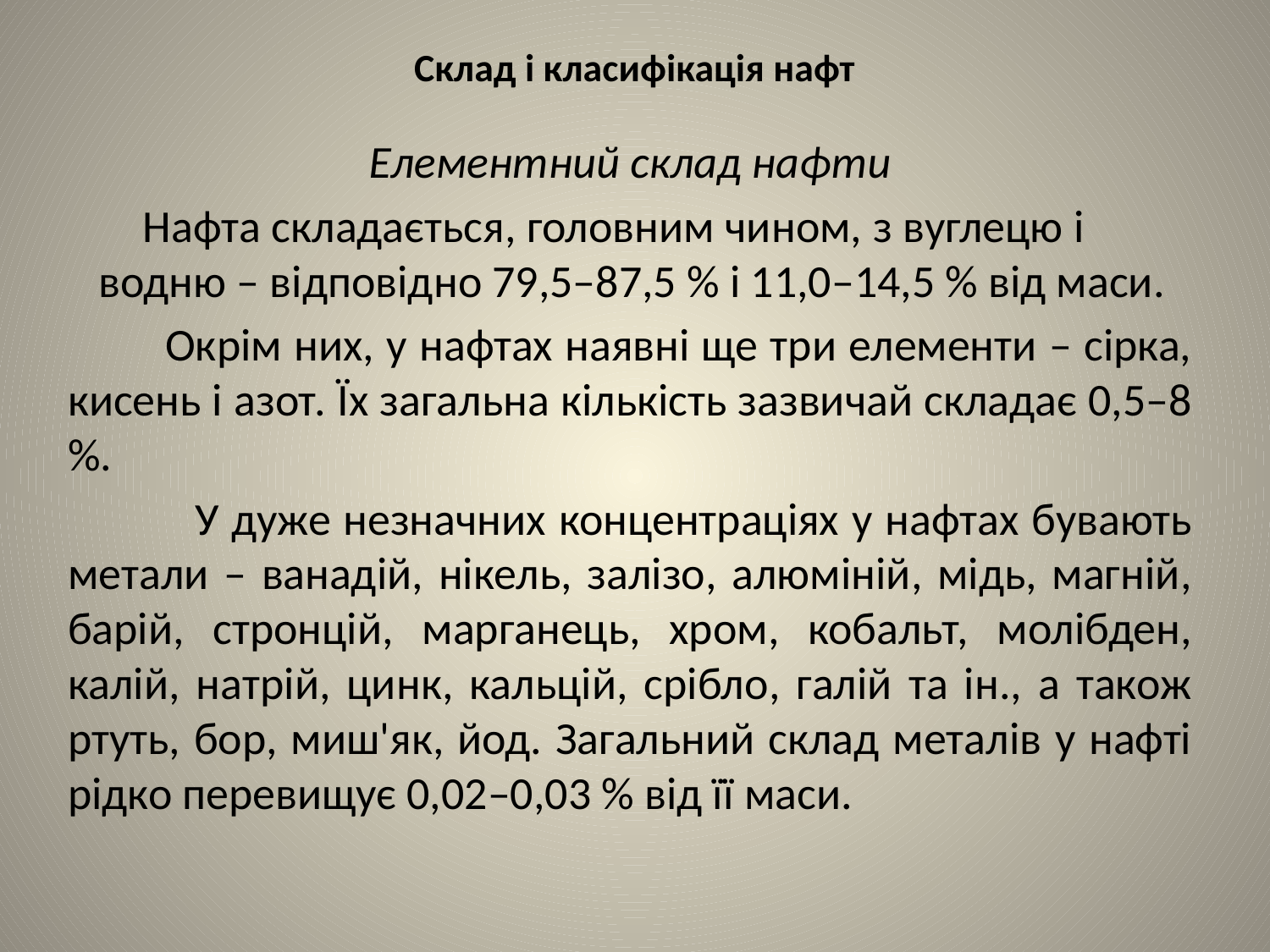

# Склад і класифікація нафт
Елементний склад нафти
       Нафта складається, головним чином, з вуглецю і              водню – відповідно 79,5–87,5 % і 11,0–14,5 % від маси.
        Окрім них, у нафтах наявні ще три елементи – сірка, кисень і азот. Їх загальна кількість зазвичай складає 0,5–8 %.
          У дуже незначних концентраціях у нафтах бувають метали – ванадій, нікель, залізо, алюміній, мідь, магній, барій, стронцій, марганець, хром, кобальт, молібден, калій, натрій, цинк, кальцій, срібло, галій та ін., а також ртуть, бор, миш'як, йод. Загальний склад металів у нафті рідко перевищує 0,02–0,03 % від її маси.